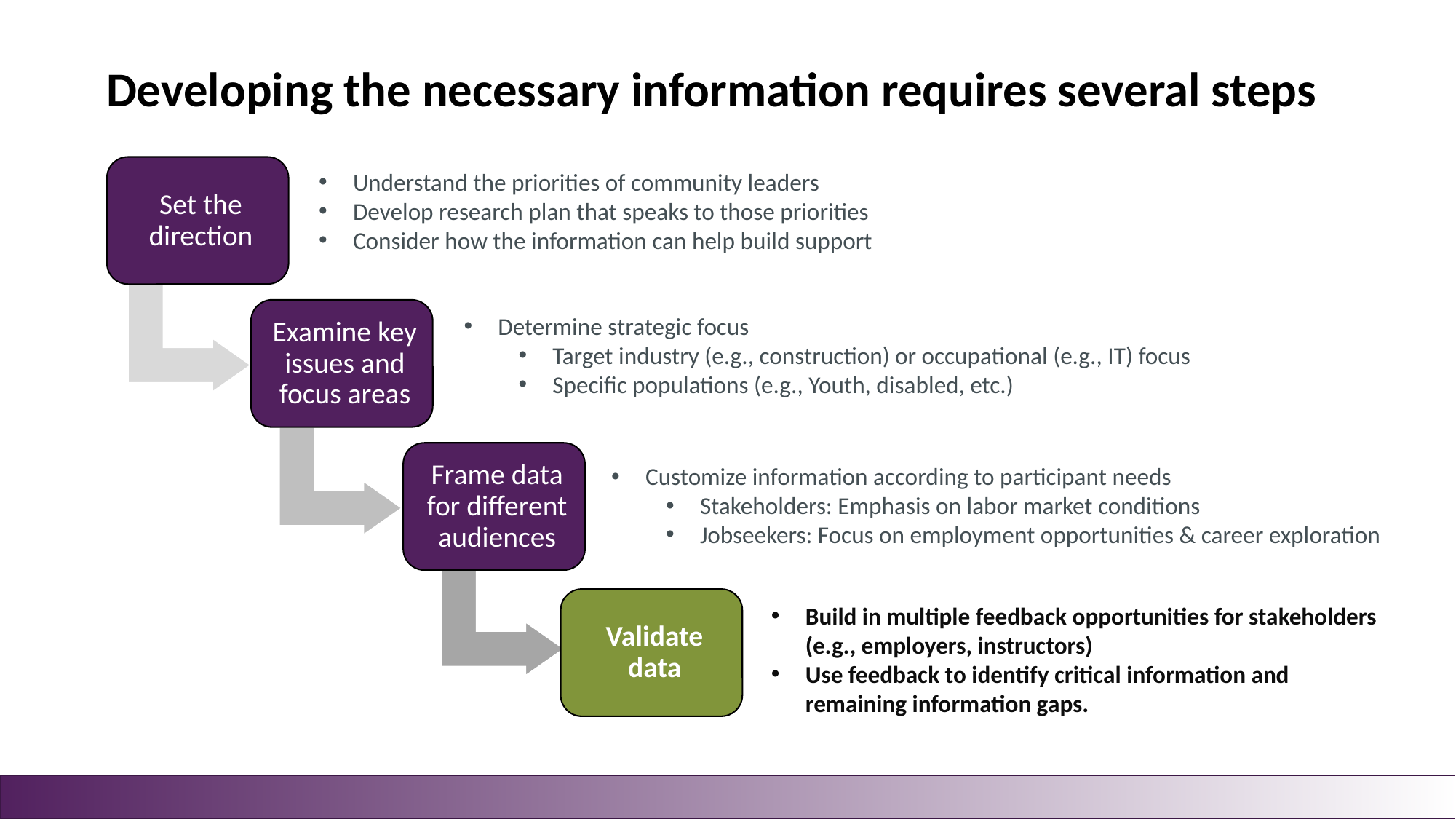

Developing the necessary information requires several steps
Set the direction
Examine key issues and focus areas
Frame data for different audiences
Validate data
Understand the priorities of community leaders
Develop research plan that speaks to those priorities
Consider how the information can help build support
Determine strategic focus
Target industry (e.g., construction) or occupational (e.g., IT) focus
Specific populations (e.g., Youth, disabled, etc.)
Customize information according to participant needs
Stakeholders: Emphasis on labor market conditions
Jobseekers: Focus on employment opportunities & career exploration
Build in multiple feedback opportunities for stakeholders (e.g., employers, instructors)
Use feedback to identify critical information and remaining information gaps.
20